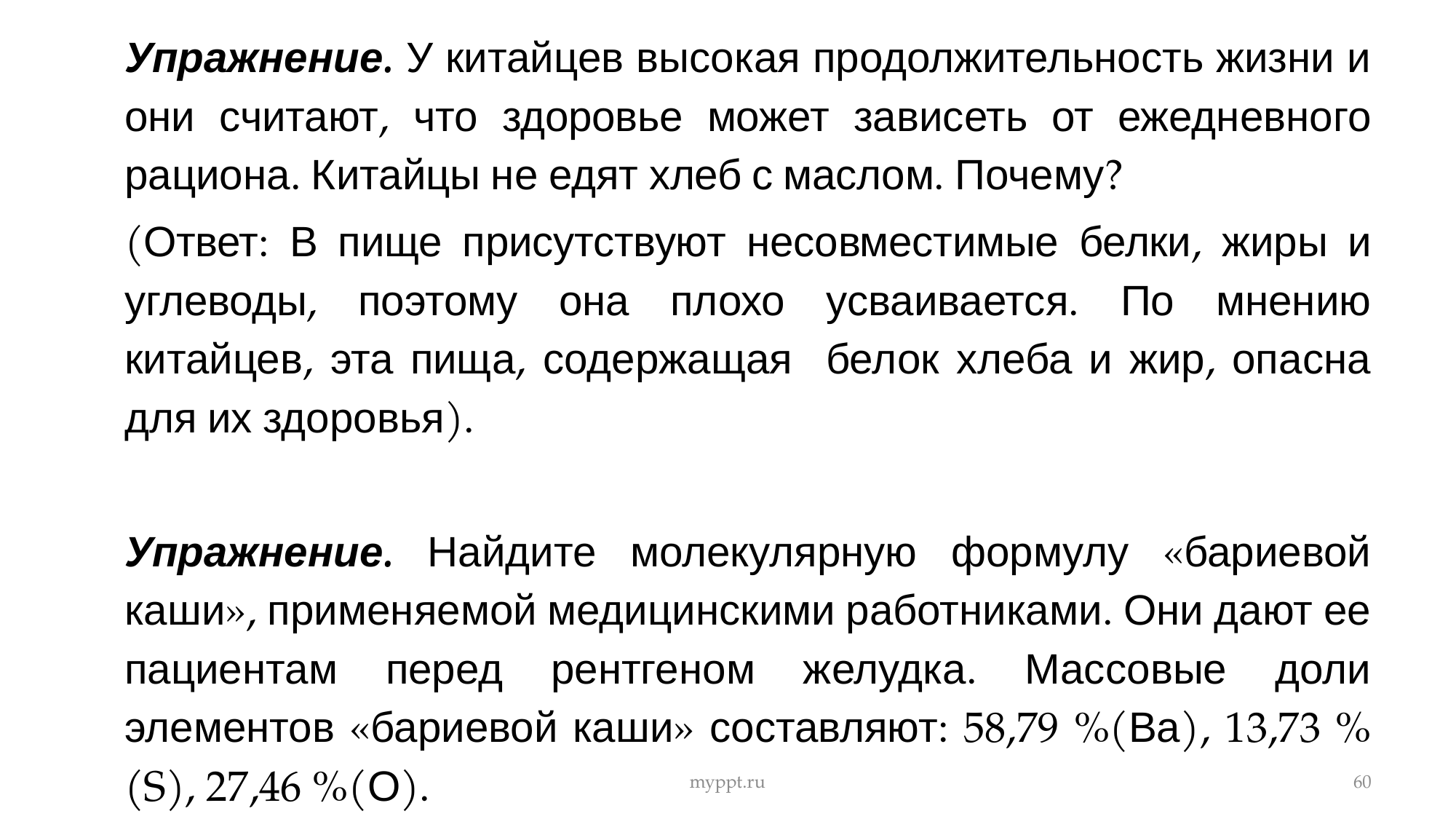

Упражнение. У китайцев высокая продолжительность жизни и они считают, что здоровье может зависеть от ежедневного рациона. Китайцы не едят хлеб с маслом. Почему?
(Ответ: В пище присутствуют несовместимые белки, жиры и углеводы, поэтому она плохо усваивается. По мнению китайцев, эта пища, содержащая  белок хлеба и жир, опасна для их здоровья).

Упражнение. Найдите молекулярную формулу «бариевой каши», применяемой медицинскими работниками. Они дают ее пациентам перед рентгеном желудка. Массовые доли элементов «бариевой каши» составляют: 58,79 %(Ва), 13,73 %(S), 27,46 %(О).
(Ответ: ВаSO4)

myppt.ru
60